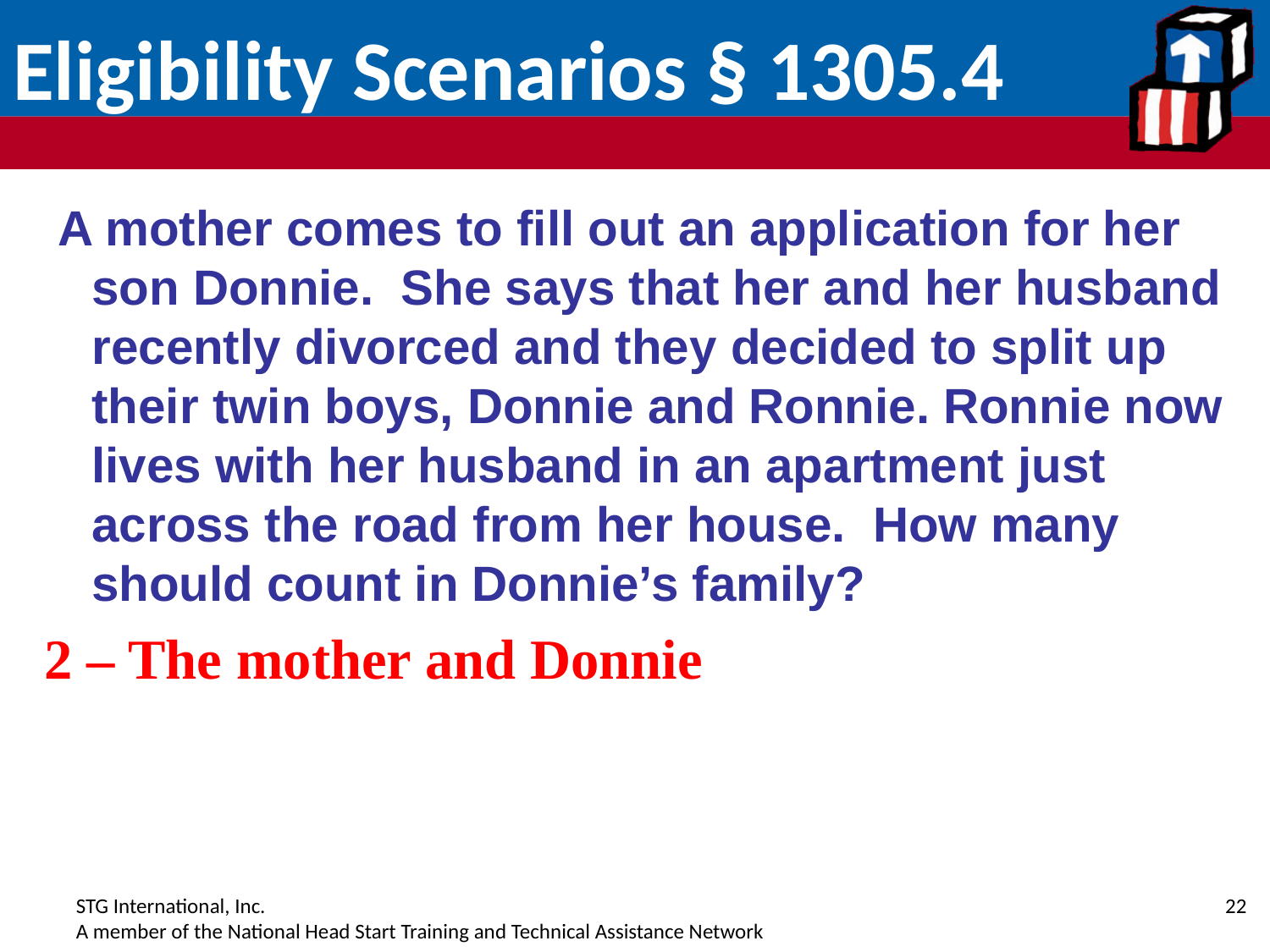

# Eligibility Scenarios § 1305.4
 A mother comes to fill out an application for her son Donnie.  She says that her and her husband recently divorced and they decided to split up their twin boys, Donnie and Ronnie. Ronnie now lives with her husband in an apartment just across the road from her house.  How many should count in Donnie’s family?
2 – The mother and Donnie

22